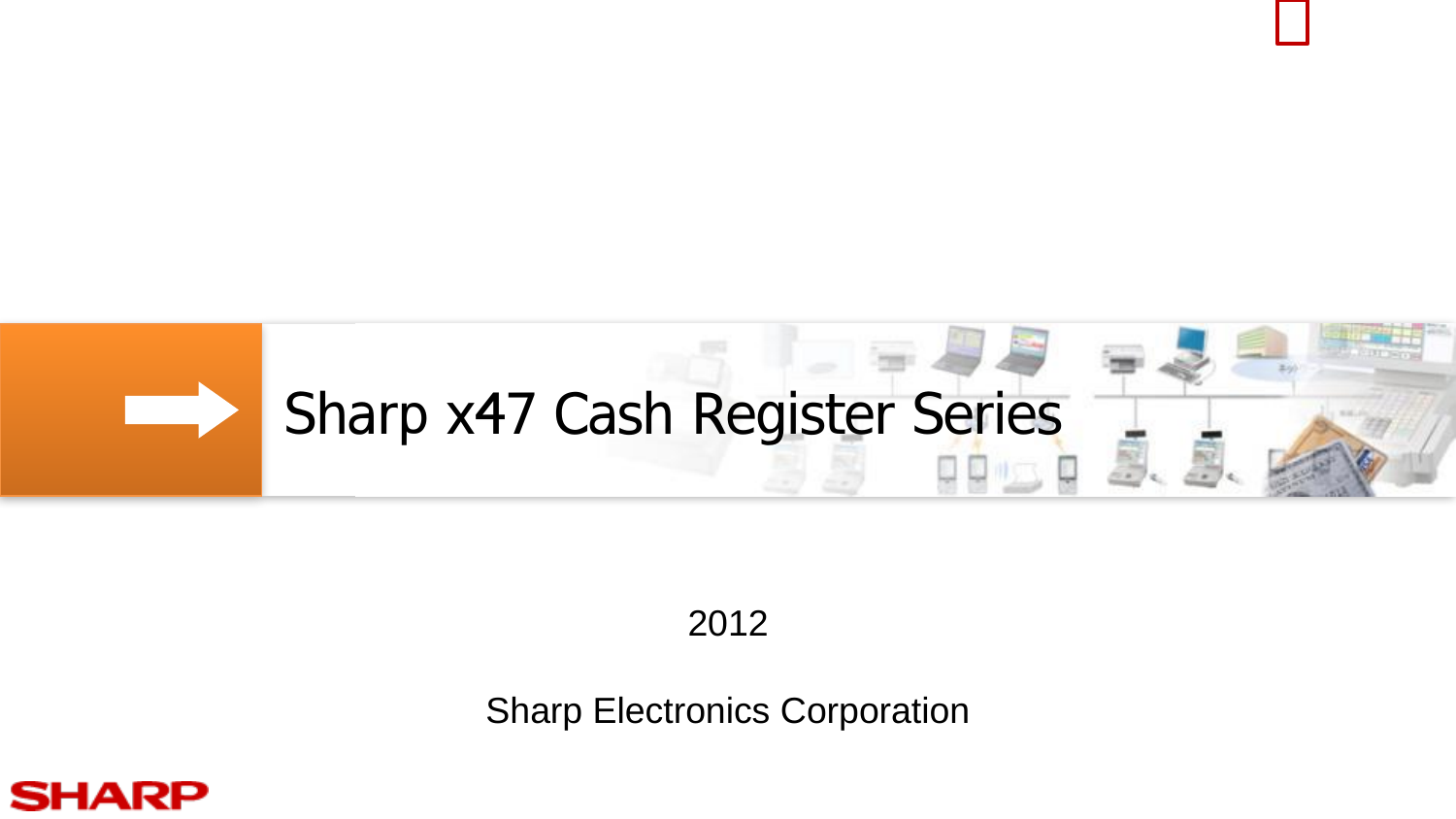

# Sharp x47 Cash Register Series
2012

Sharp Electronics Corporation